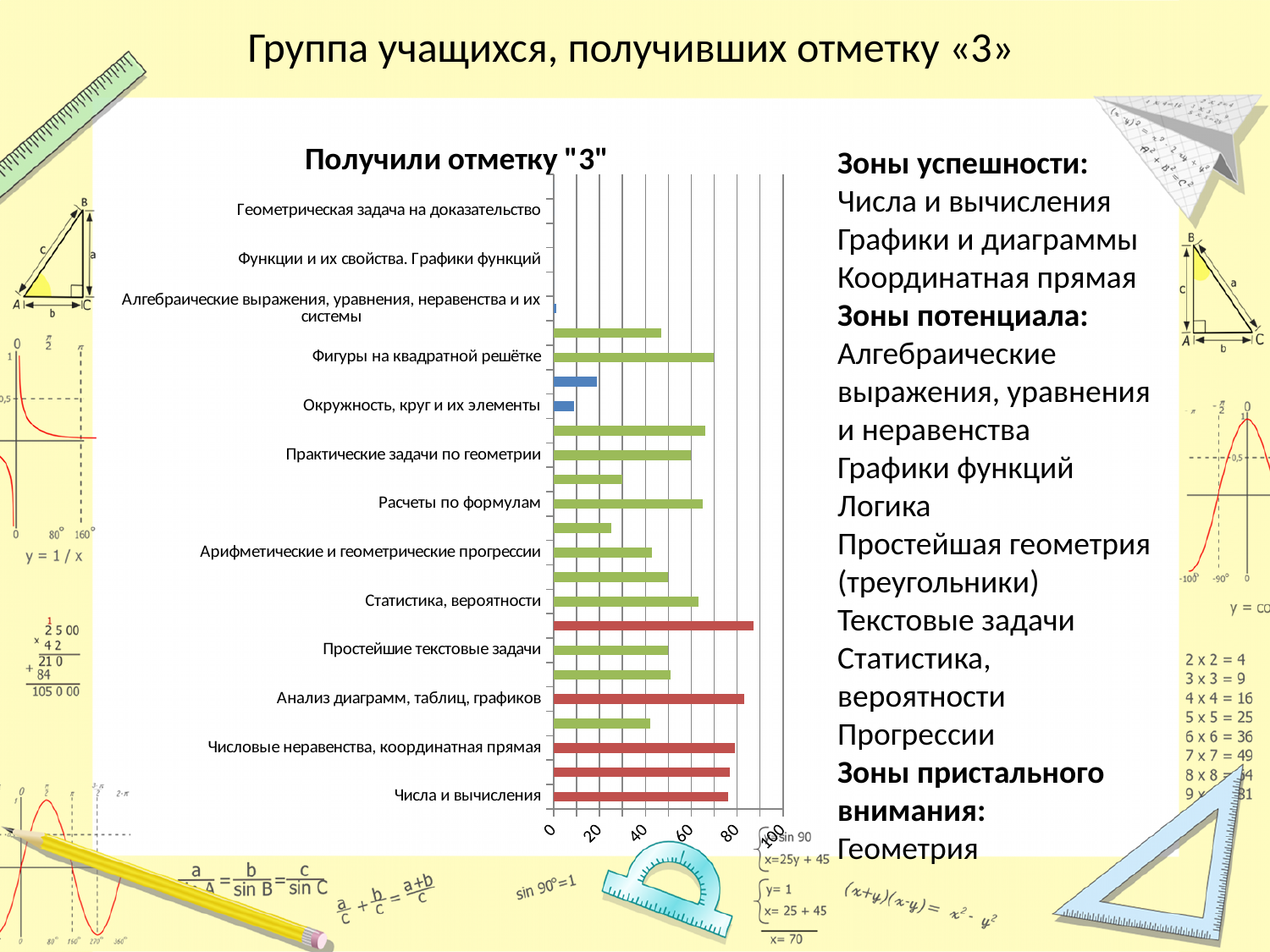

# Группа учащихся, получивших отметку «3»

### Chart: Получили отметку "3"

| Category | 3 |
|---|---|
| Числа и вычисления | 76.0 |
| Диаграммы, таблицы, графики | 77.0 |
| Числовые неравенства, координатная прямая | 79.0 |
| Числа и вычисления, алгебраические выражения | 42.0 |
| Анализ диаграмм, таблиц, графиков | 83.0 |
| Уравнения, неравенства и их системы | 51.0 |
| Простейшие текстовые задачи | 50.0 |
| Анализ диаграмм | 87.0 |
| Статистика, вероятности | 63.0 |
| Графики функций | 50.0 |
| Арифметические и геометрические прогрессии | 43.0 |
| Алгебраические выражения | 25.0 |
| Расчеты по формулам | 65.0 |
| Уравнения, не­ра­вен­ства и их системы | 30.0 |
| Практические задачи по геометрии | 60.0 |
| Треугольники, четырёхугольники, многоугольники и их элементы | 66.0 |
| Окружность, круг и их элементы | 9.0 |
| Площади фигур | 19.0 |
| Фигуры на квадратной решётке | 70.0 |
| Анализ геометрических высказываний | 47.0 |
| Алгебраические выражения, уравнения, неравенства и их системы | 1.0 |
| Текстовые задачи | 0.0 |
| Функции и их свойства. Графики функций | 0.0 |
| Геометрическая задача на вычисление | 0.0 |
| Геометрическая задача на доказательство | 0.0 |
| Геометрическая задача повышенной сложности | 0.0 |
Зоны успешности:
Числа и вычисления
Графики и диаграммы
Координатная прямая
Зоны потенциала:
Алгебраические выражения, уравнения и неравенства
Графики функций
Логика
Простейшая геометрия (треугольники)
Текстовые задачи
Статистика, вероятности
Прогрессии
Зоны пристального внимания:
Геометрия